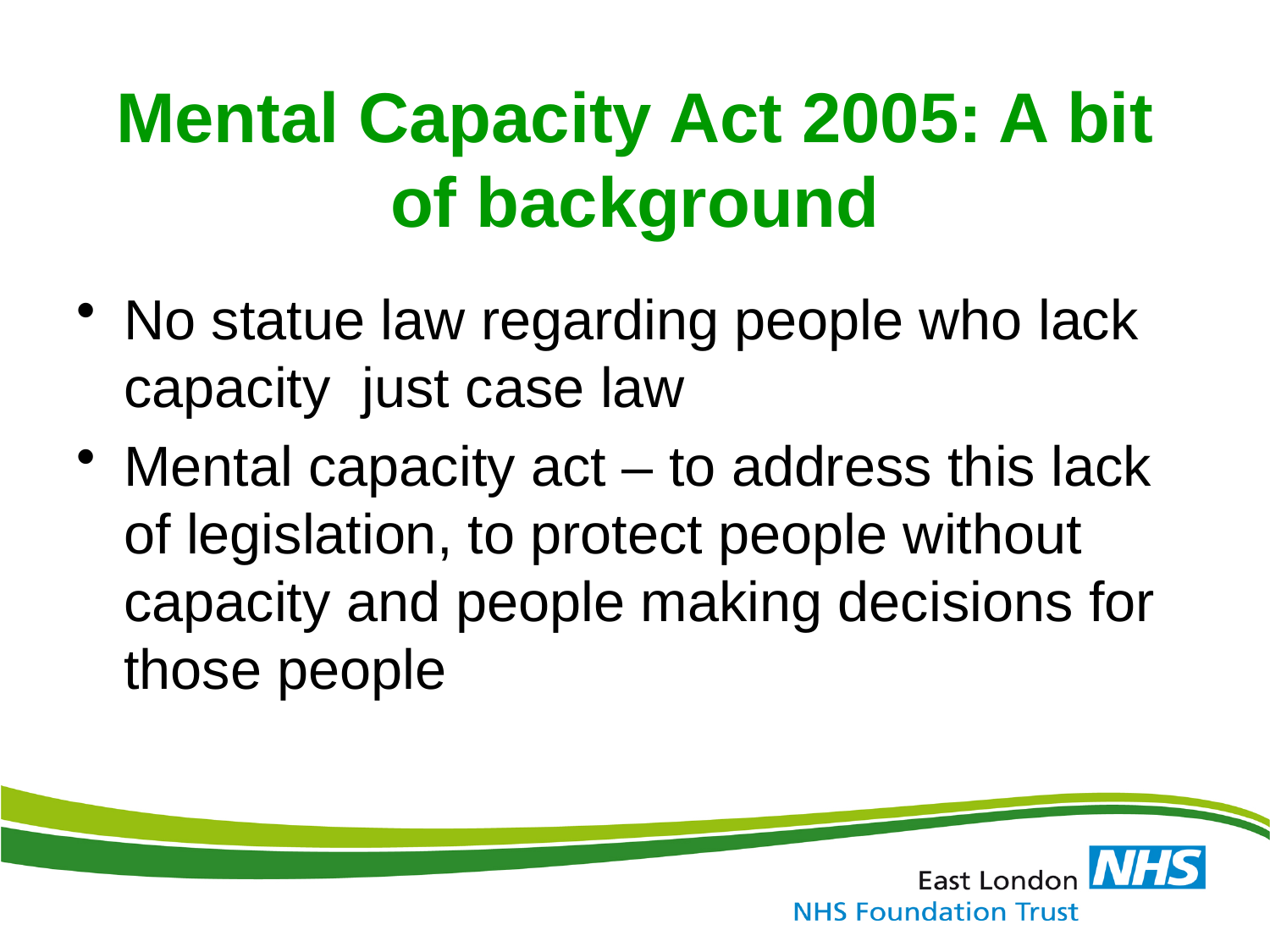

# Mental Capacity Act 2005: A bit of background
No statue law regarding people who lack capacity  just case law
Mental capacity act – to address this lack of legislation, to protect people without capacity and people making decisions for those people